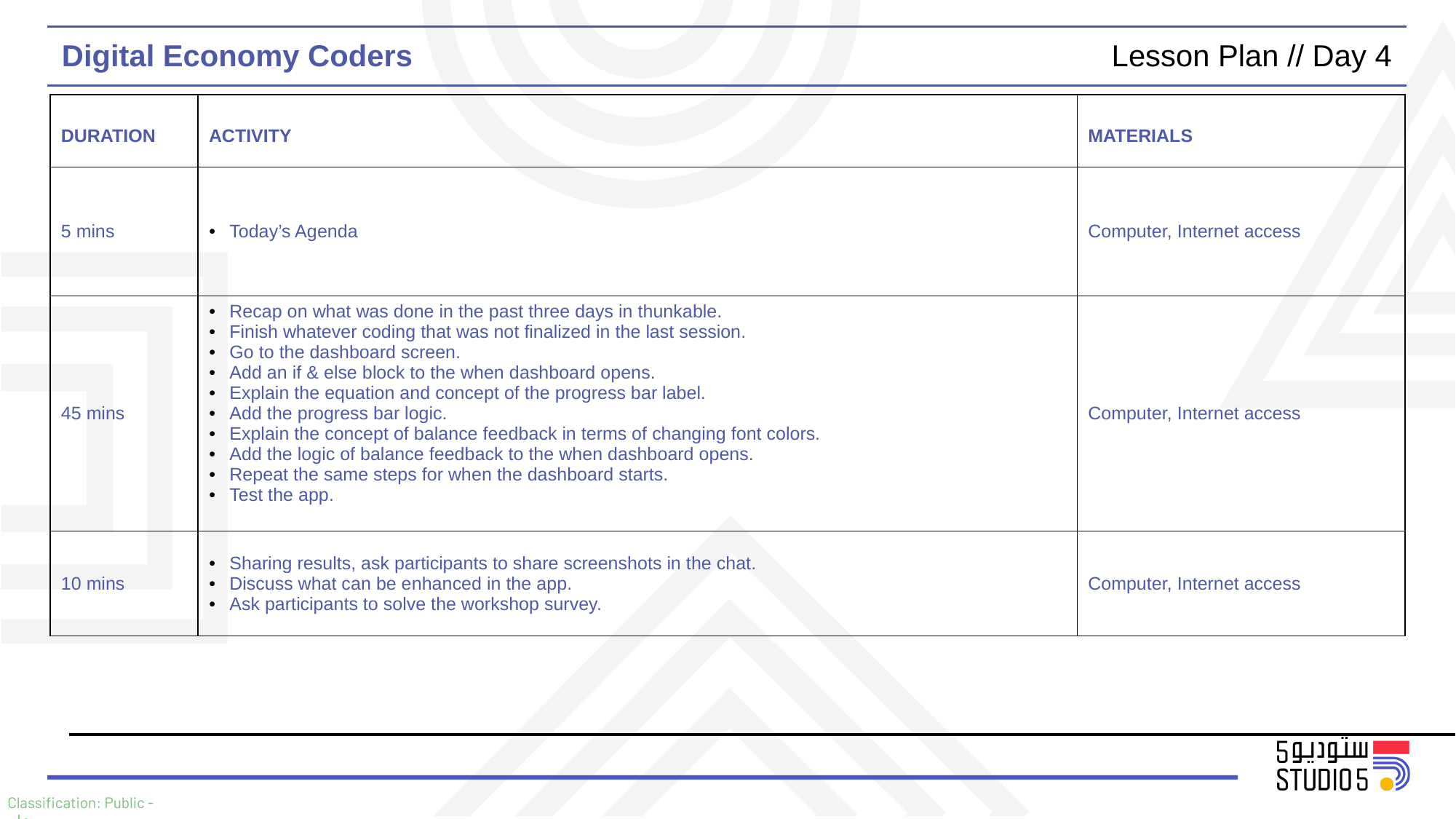

Digital Economy Coders
Lesson Plan // Day 4
| DURATION | ACTIVITY | MATERIALS |
| --- | --- | --- |
| 5 mins | Today’s Agenda | Computer, Internet access |
| 45 mins | Recap on what was done in the past three days in thunkable. Finish whatever coding that was not finalized in the last session. Go to the dashboard screen. Add an if & else block to the when dashboard opens. Explain the equation and concept of the progress bar label. Add the progress bar logic. Explain the concept of balance feedback in terms of changing font colors. Add the logic of balance feedback to the when dashboard opens. Repeat the same steps for when the dashboard starts. Test the app. | Computer, Internet access |
| 10 mins | Sharing results, ask participants to share screenshots in the chat. Discuss what can be enhanced in the app. Ask participants to solve the workshop survey. | Computer, Internet access |